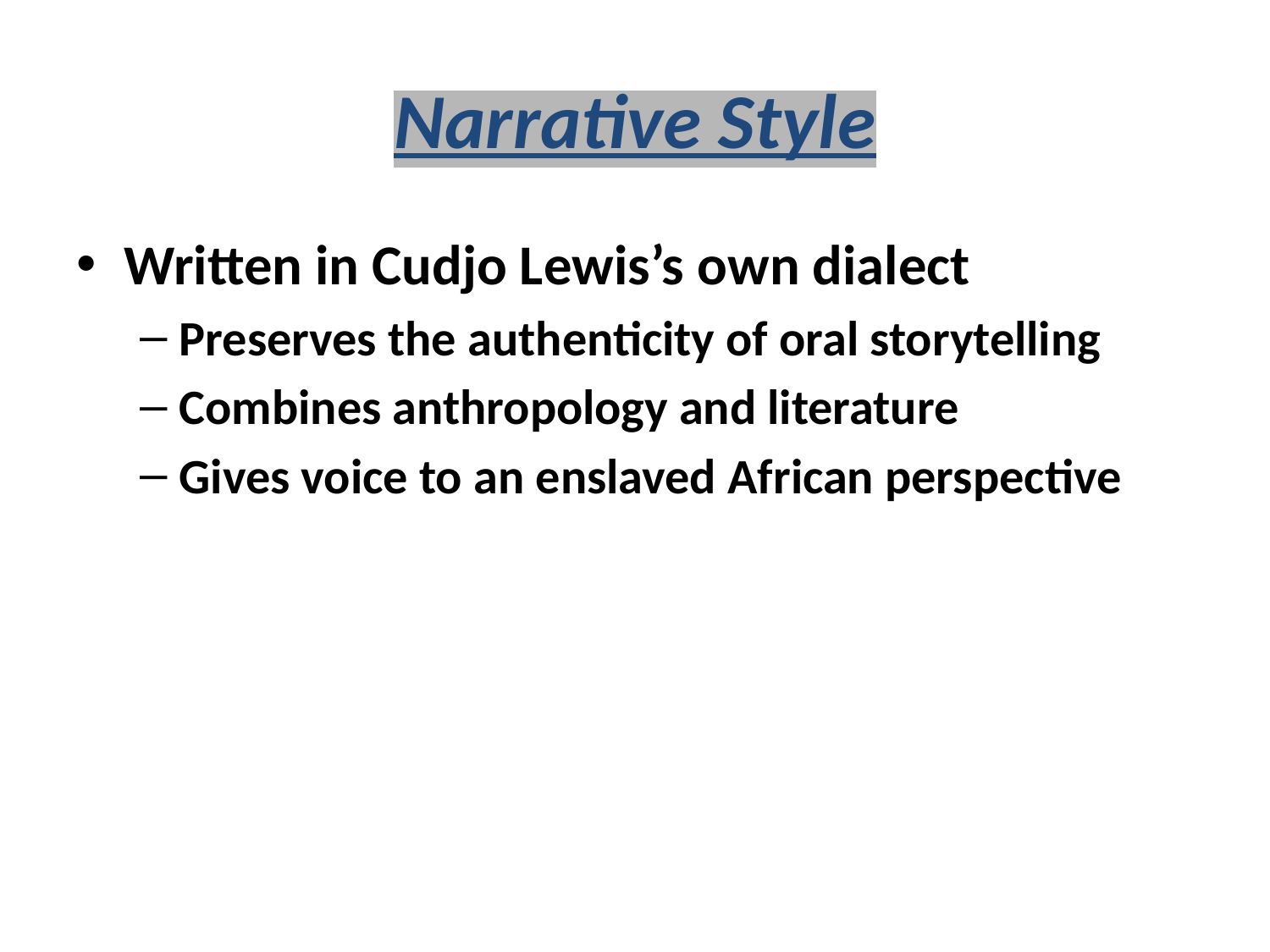

# Narrative Style
Written in Cudjo Lewis’s own dialect
Preserves the authenticity of oral storytelling
Combines anthropology and literature
Gives voice to an enslaved African perspective